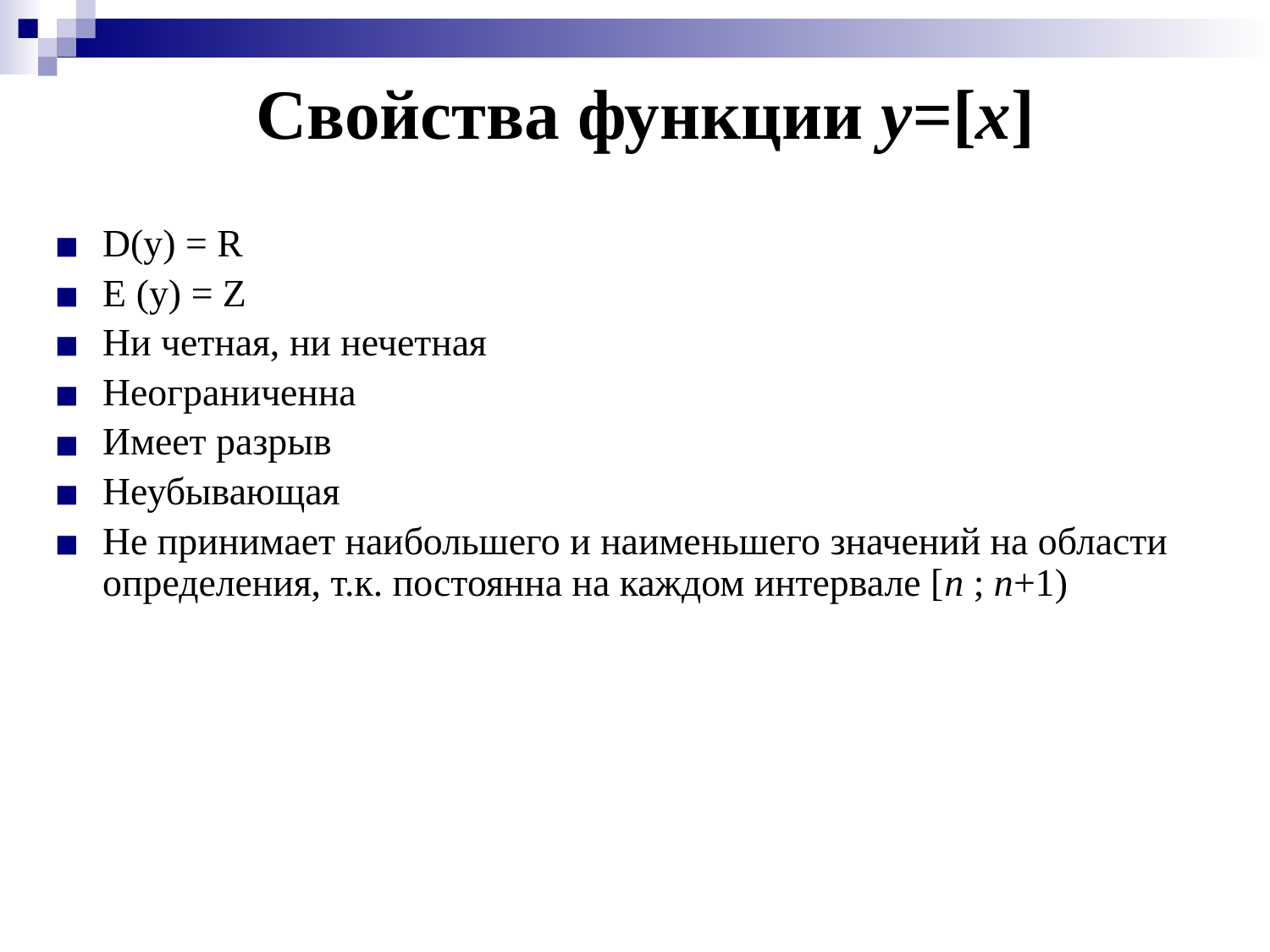

# Свойства функции y=[x]

D(y) = R
E (y) = Z
Ни четная, ни нечетная
Неограниченна
Имеет разрыв
Неубывающая
Не принимает наибольшего и наименьшего значений на области определения, т.к. постоянна на каждом интервале [n ; n+1)